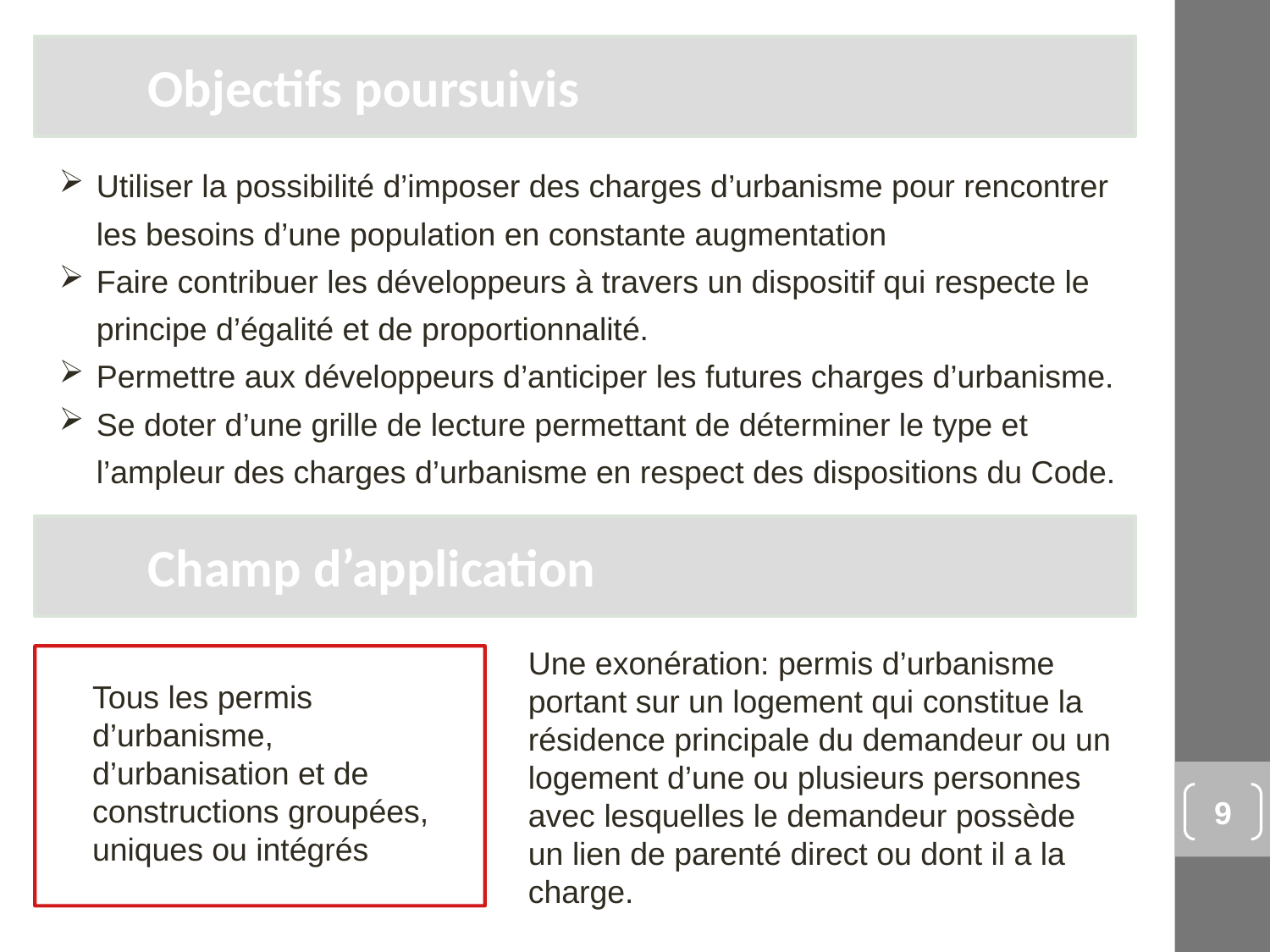

Objectifs poursuivis
Utiliser la possibilité d’imposer des charges d’urbanisme pour rencontrer les besoins d’une population en constante augmentation
Faire contribuer les développeurs à travers un dispositif qui respecte le principe d’égalité et de proportionnalité.
Permettre aux développeurs d’anticiper les futures charges d’urbanisme.
Se doter d’une grille de lecture permettant de déterminer le type et l’ampleur des charges d’urbanisme en respect des dispositions du Code.
Champ d’application
Une exonération: permis d’urbanisme portant sur un logement qui constitue la résidence principale du demandeur ou un logement d’une ou plusieurs personnes avec lesquelles le demandeur possède un lien de parenté direct ou dont il a la charge.

Tous les permis d’urbanisme, d’urbanisation et de constructions groupées, uniques ou intégrés
9